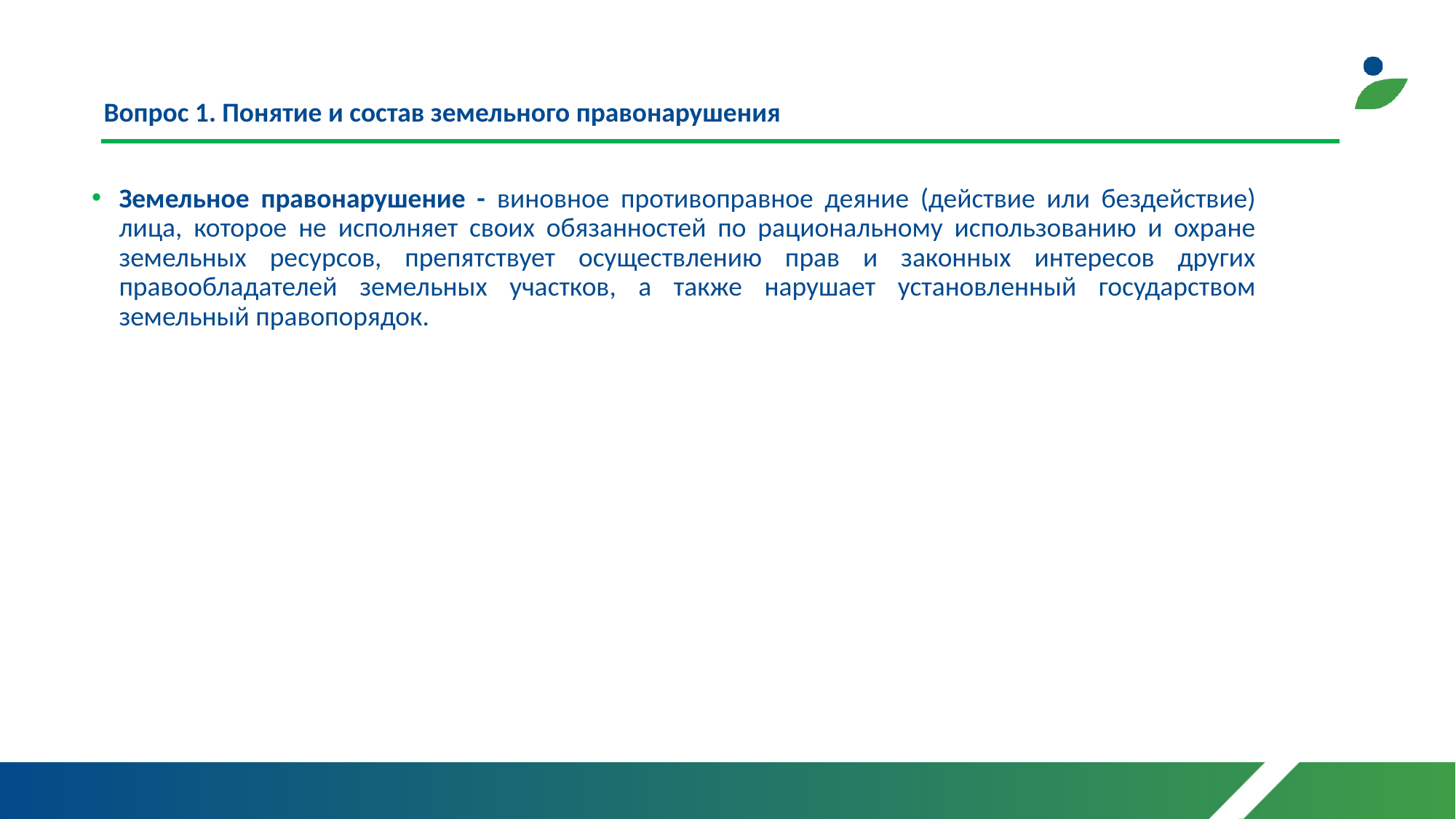

Вопрос 1. Понятие и состав земельного правонарушения
Земельное правонарушение - виновное противоправное деяние (действие или бездействие) лица, которое не исполняет своих обязанностей по рациональному использованию и охране земельных ресурсов, препятствует осуществлению прав и законных интересов других правообладателей земельных участков, а также нарушает установленный государством земельный правопорядок.